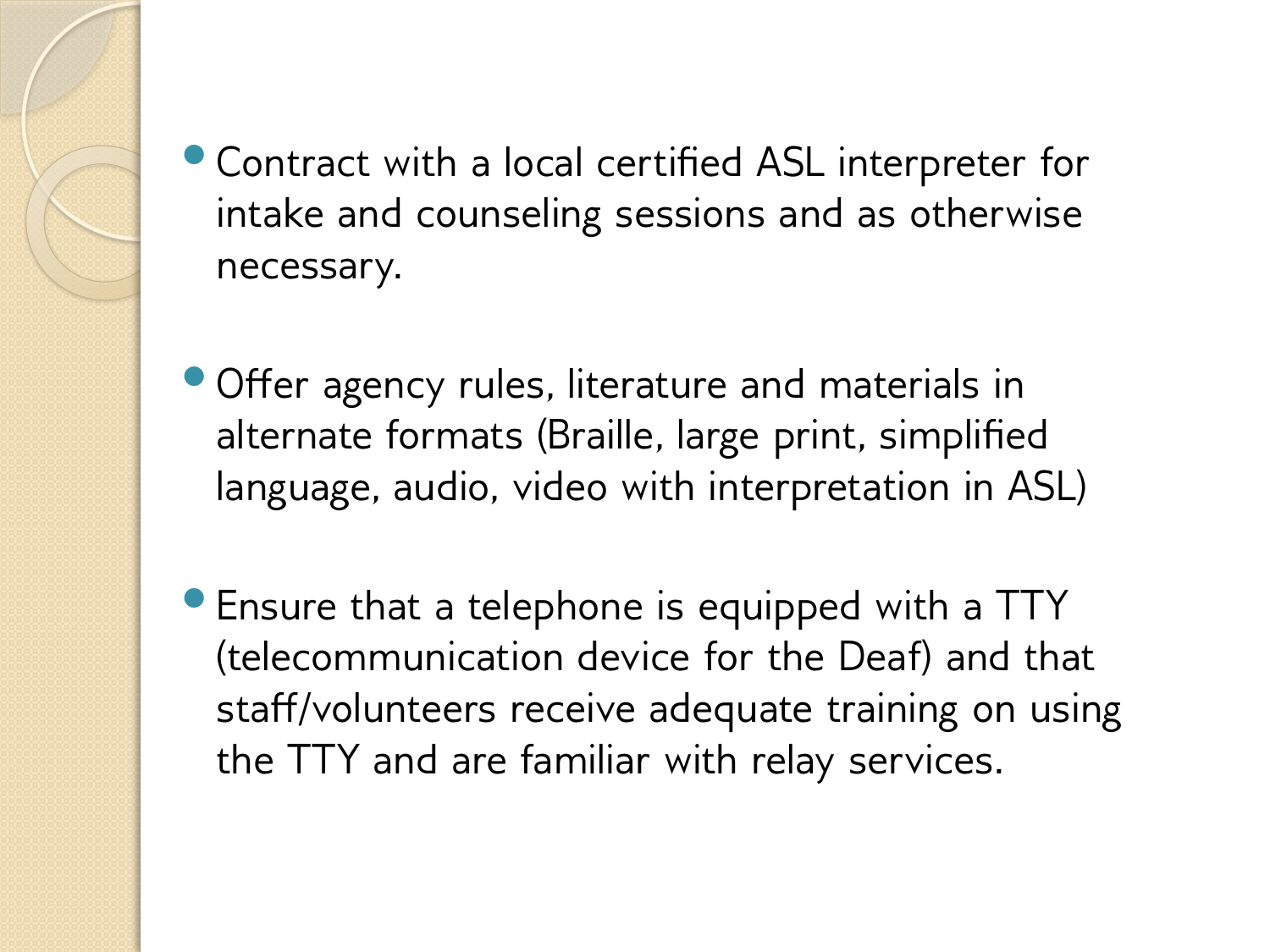

Contract with a local certified ASL interpreter for intake and counseling sessions and as otherwise necessary.

Offer agency rules, literature and materials in alternate formats (Braille, large print, simplified language, audio, video with interpretation in ASL)

Ensure that a telephone is equipped with a TTY (telecommunication device for the Deaf) and that staff/volunteers receive adequate training on using the TTY and are familiar with relay services.